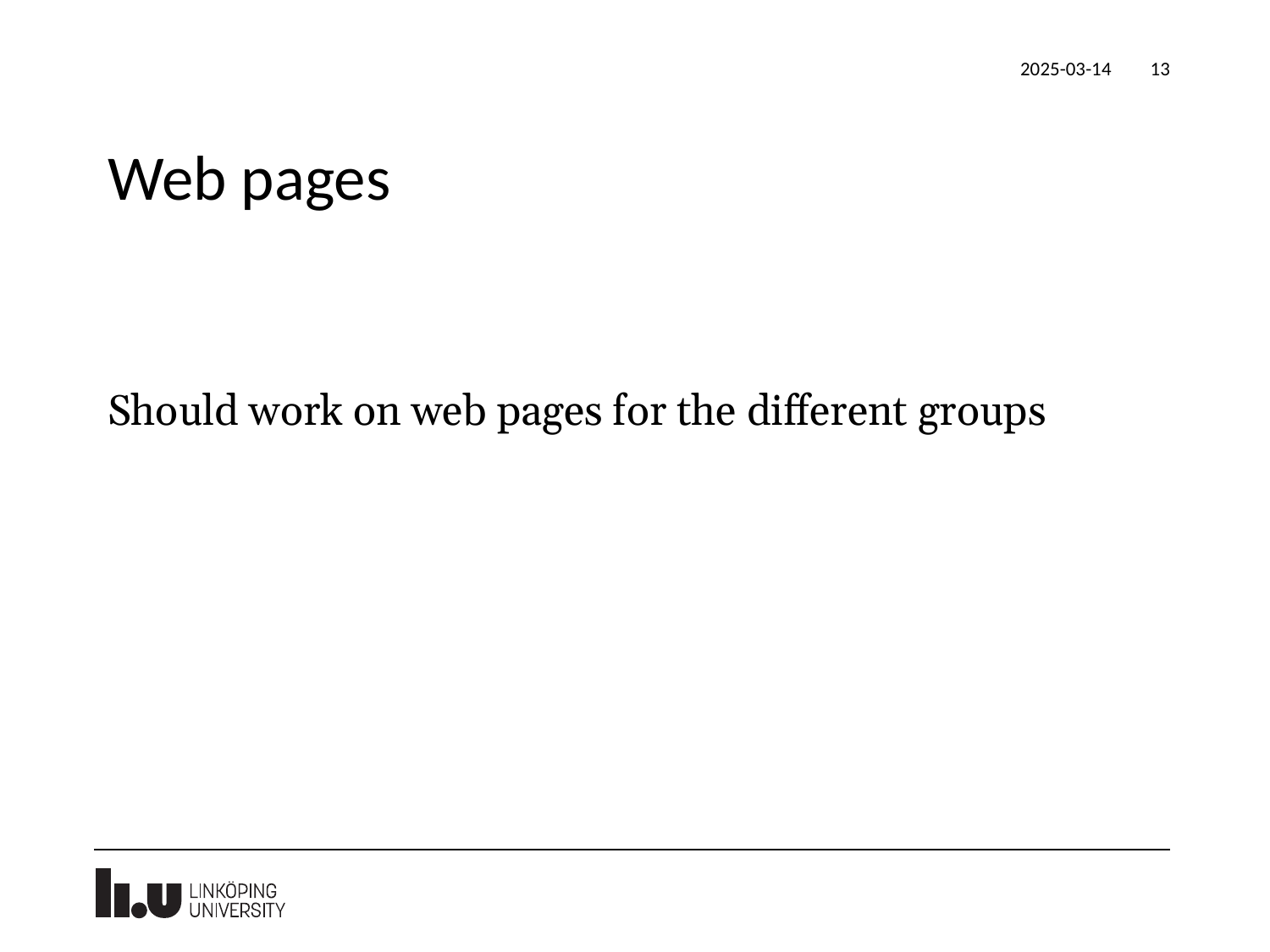

2025-03-14
13
# Web pages

Should work on web pages for the different groups